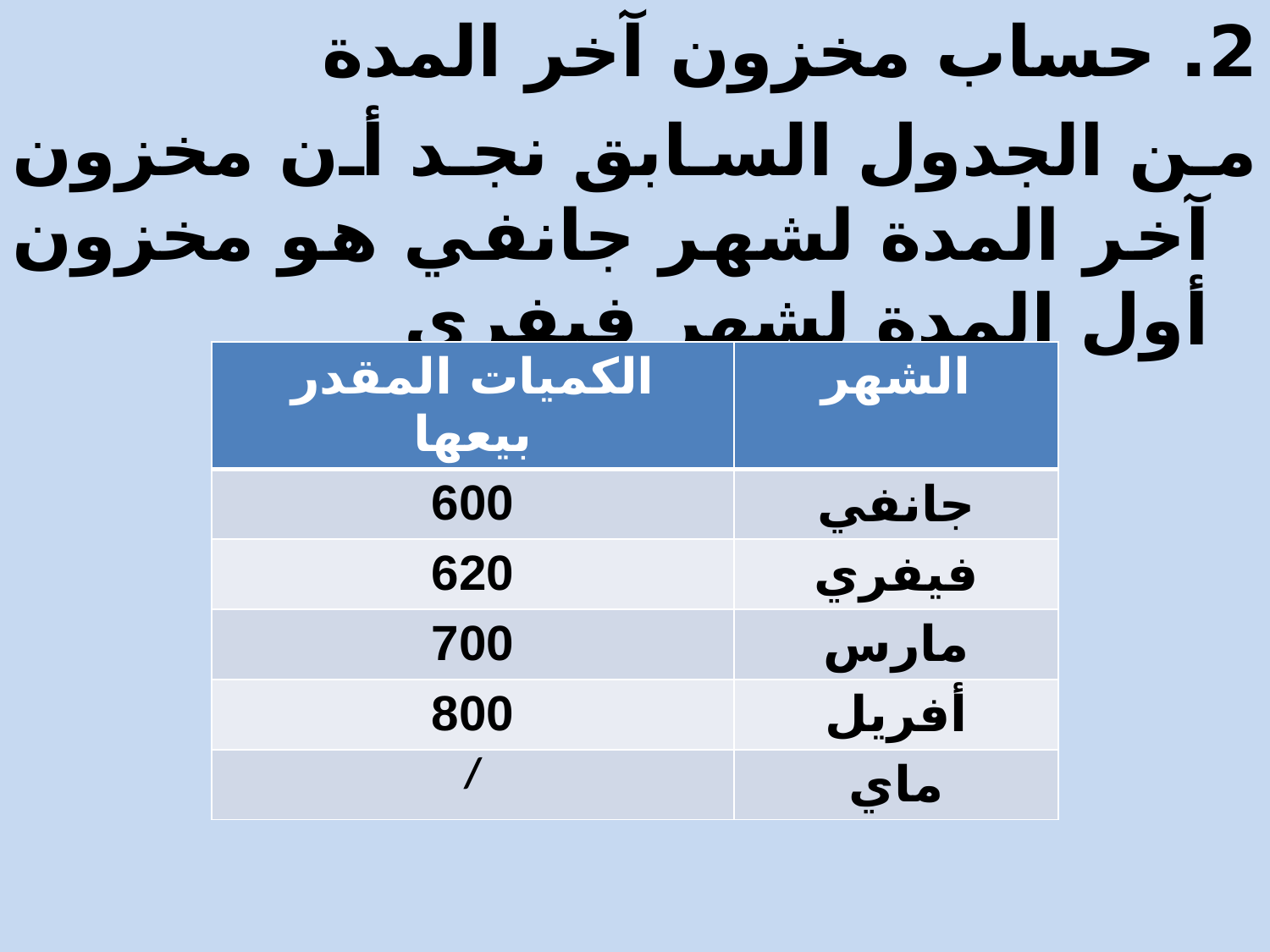

2. حساب مخزون آخر المدة
من الجدول السابق نجد أن مخزون آخر المدة لشهر جانفي هو مخزون أول المدة لشهر فيفري

| الكميات المقدر بيعها | الشهر |
| --- | --- |
| 600 | جانفي |
| 620 | فيفري |
| 700 | مارس |
| 800 | أفريل |
| / | ماي |